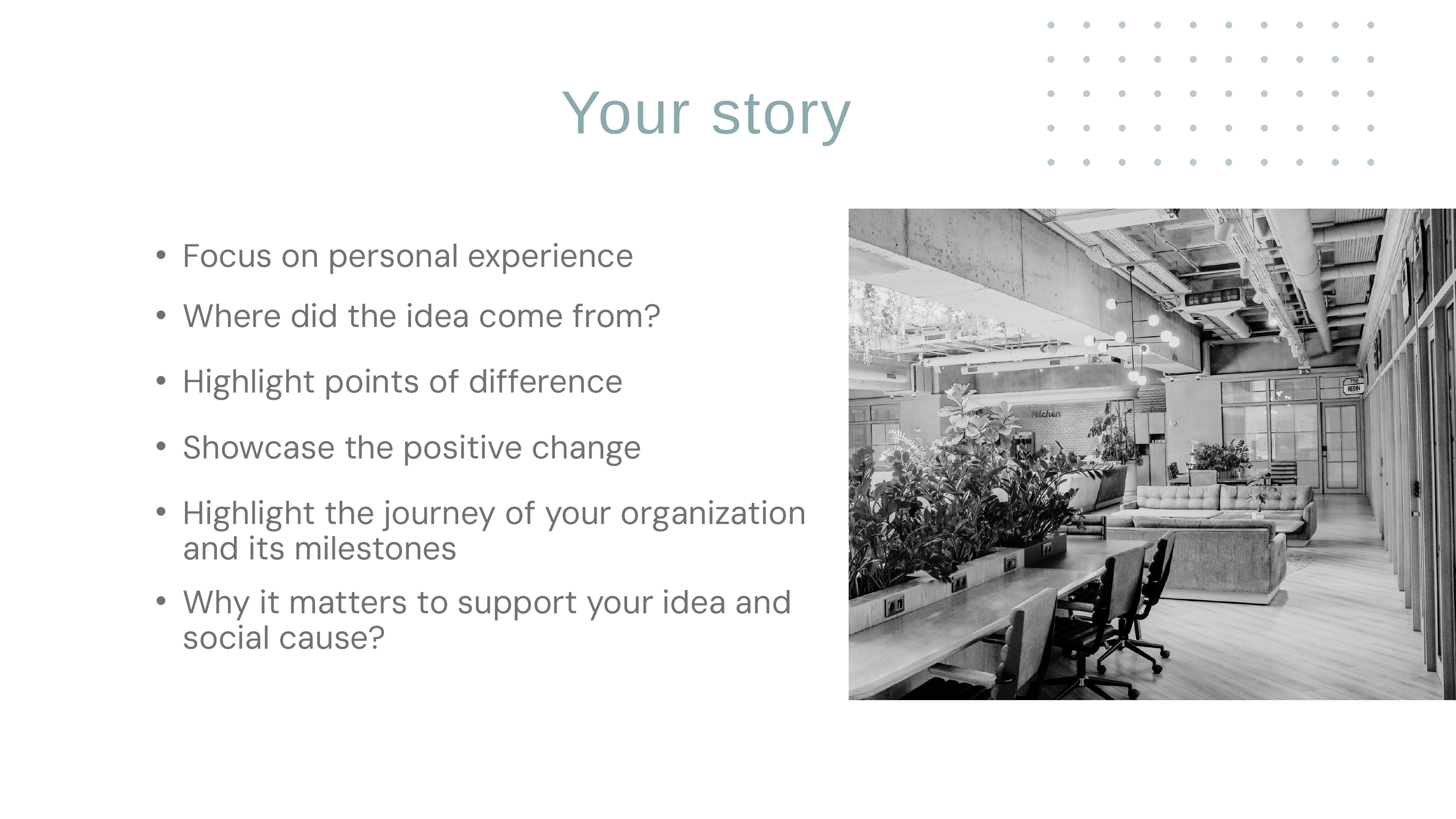

Your story

Focus on personal experience
Where did the idea come from?
Highlight points of difference

Showcase the positive change
Highlight the journey of your organization and its milestones

Why it matters to support your idea and social cause?